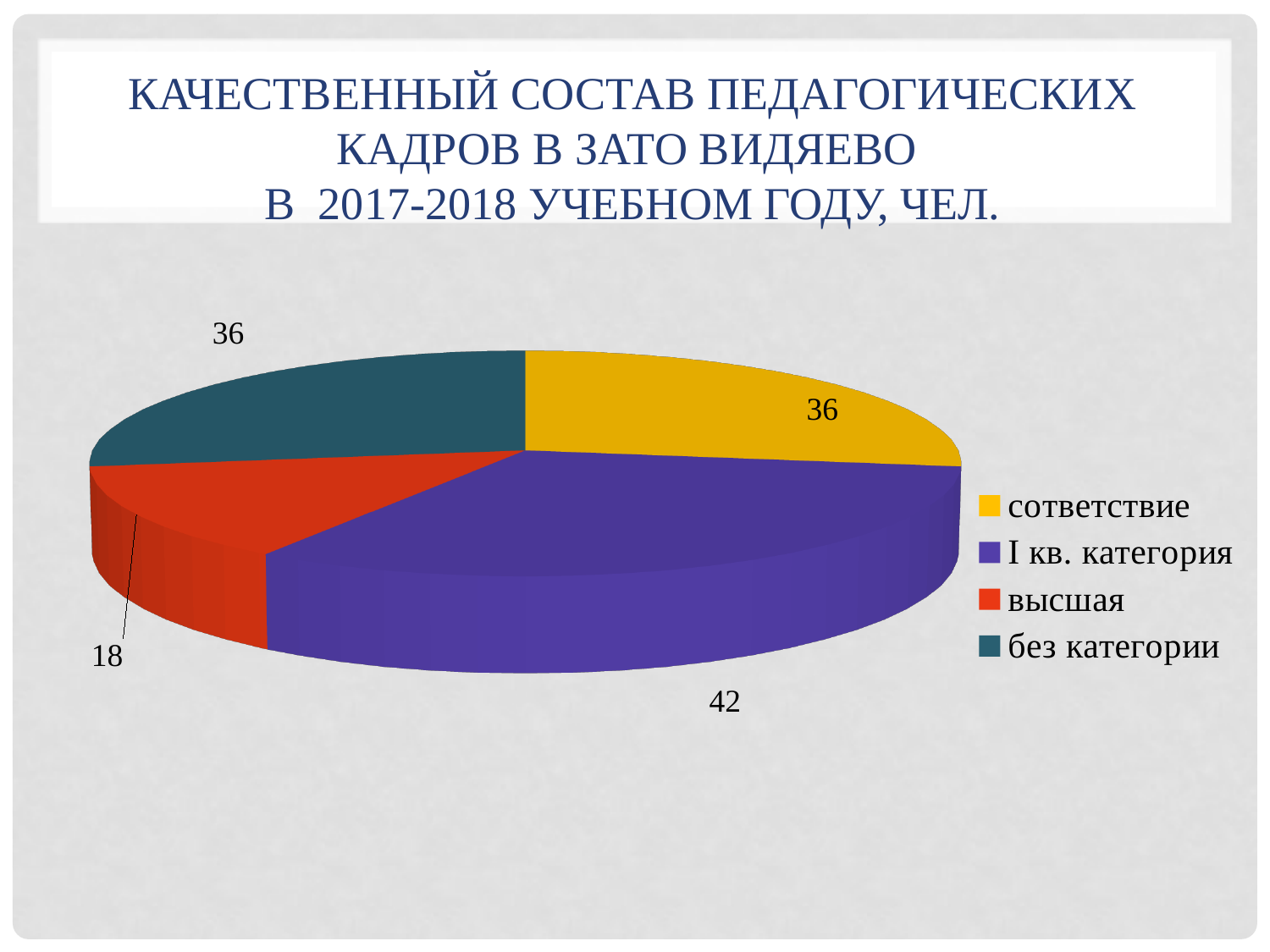

# Качественный состав педагогических кадров в ЗАТО Видяево в  2017-2018 учебном году, чел.

[unsupported chart]